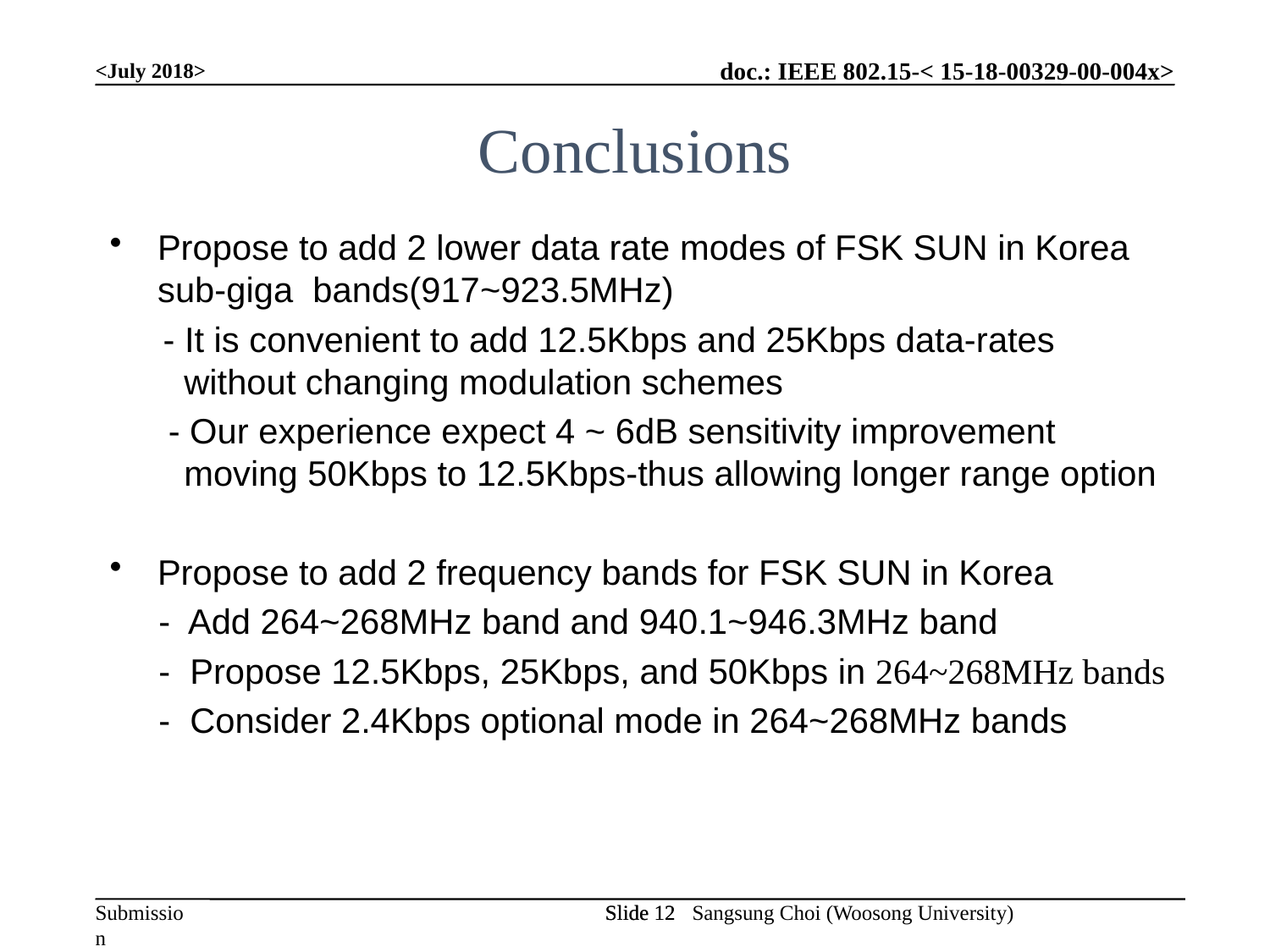

<July 2018>
# Conclusions
Propose to add 2 lower data rate modes of FSK SUN in Korea sub-giga  bands(917~923.5MHz)
      - It is convenient to add 12.5Kbps and 25Kbps data-rates without changing modulation schemes
      - Our experience expect 4 ~ 6dB sensitivity improvement moving 50Kbps to 12.5Kbps-thus allowing longer range option

Propose to add 2 frequency bands for FSK SUN in Korea
     -  Add 264~268MHz band and 940.1~946.3MHz band
     -  Propose 12.5Kbps, 25Kbps, and 50Kbps in 264~268MHz bands
     -  Consider 2.4Kbps optional mode in 264~268MHz bands

Slide 12
Slide 12
Sangsung Choi (Woosong University)